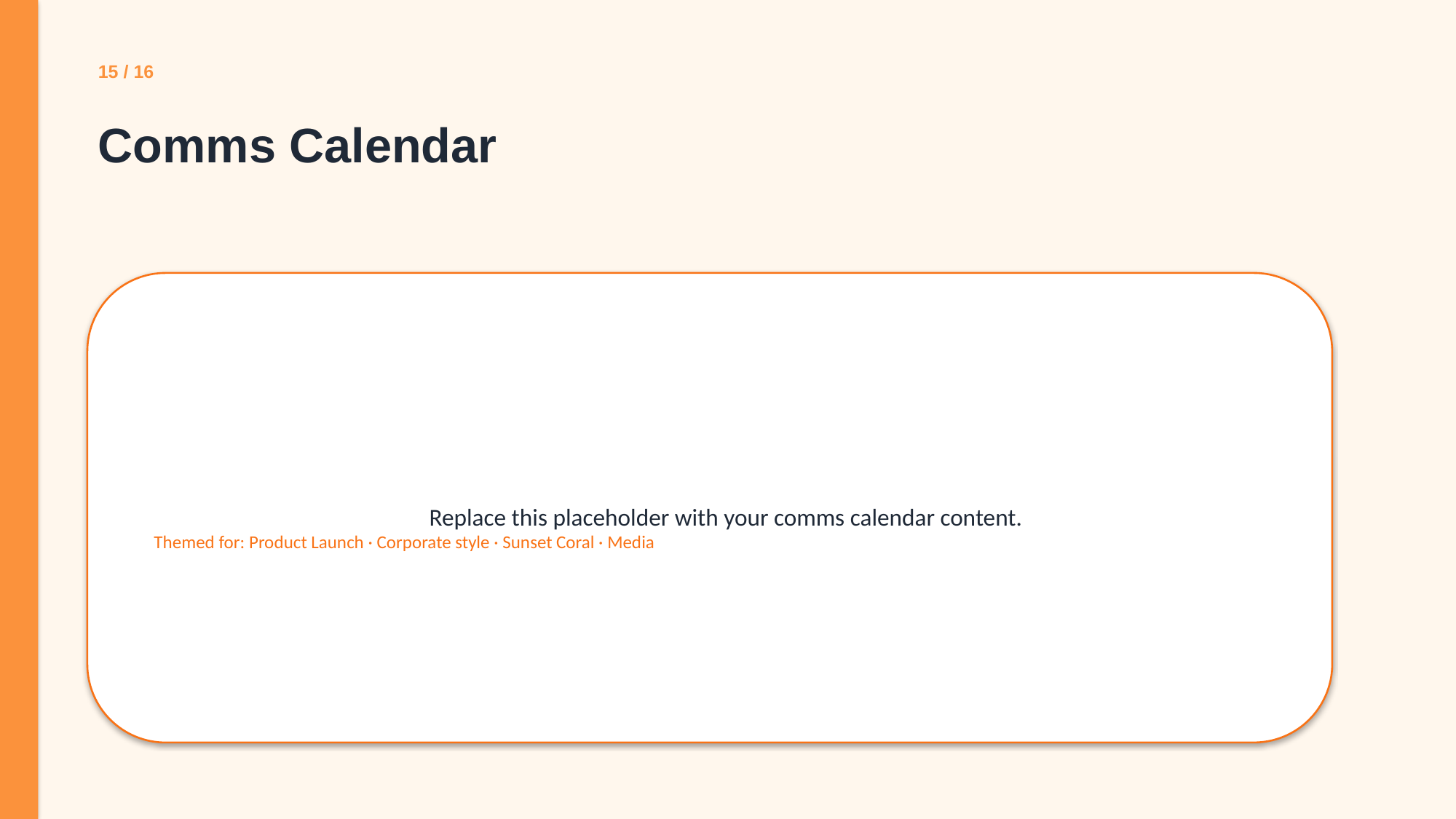

15 / 16
Comms Calendar
Replace this placeholder with your comms calendar content.
Themed for: Product Launch · Corporate style · Sunset Coral · Media